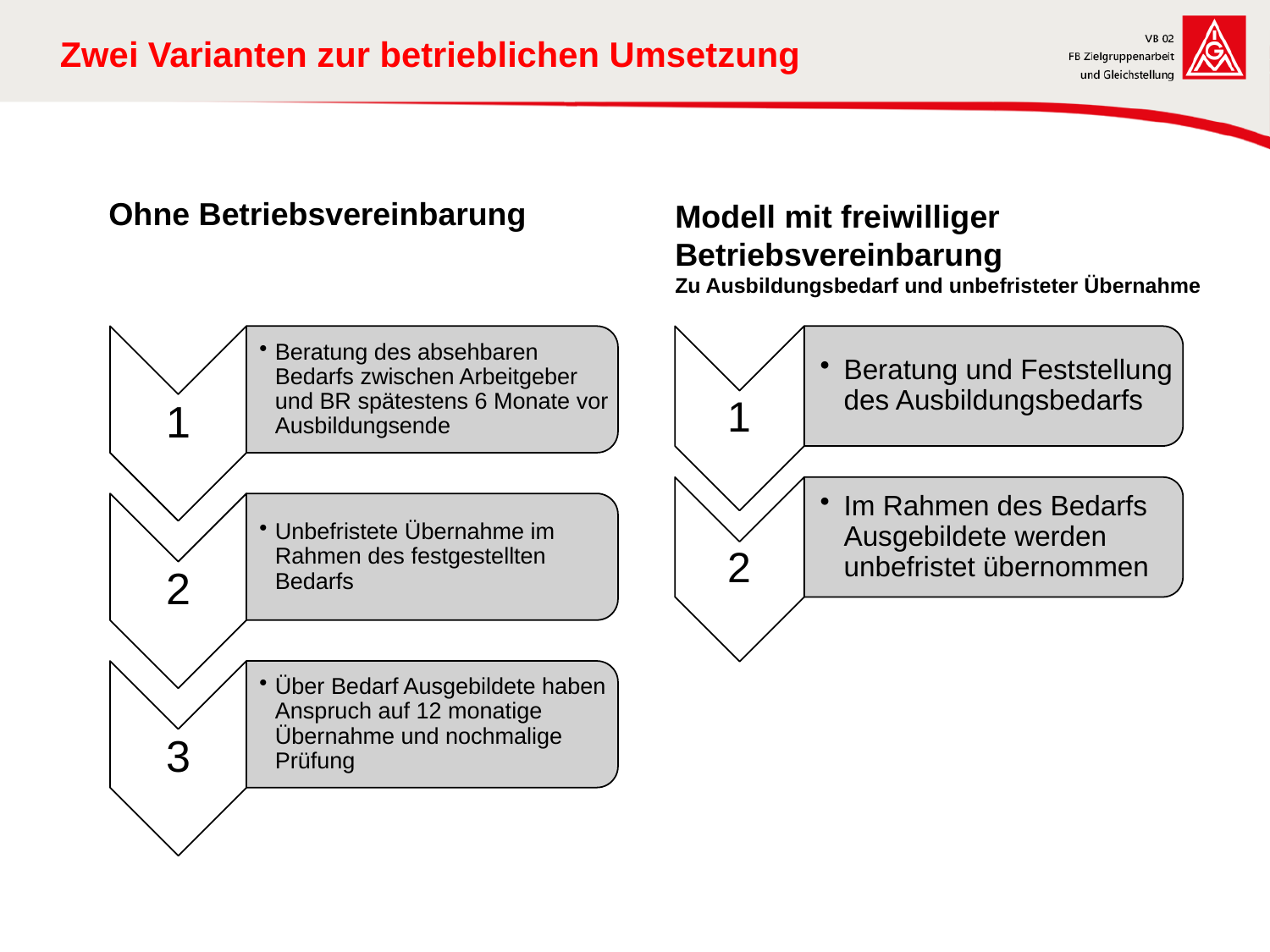

# Zwei Varianten zur betrieblichen Umsetzung
Ohne Betriebsvereinbarung
Modell mit freiwilliger Betriebsvereinbarung
Zu Ausbildungsbedarf und unbefristeter Übernahme
1
Beratung des absehbaren Bedarfs zwischen Arbeitgeber und BR spätestens 6 Monate vor Ausbildungsende
2
Unbefristete Übernahme im Rahmen des festgestellten Bedarfs
3
Über Bedarf Ausgebildete haben Anspruch auf 12 monatige Übernahme und nochmalige Prüfung
1
Beratung und Feststellung des Ausbildungsbedarfs
2
Im Rahmen des Bedarfs Ausgebildete werden unbefristet übernommen